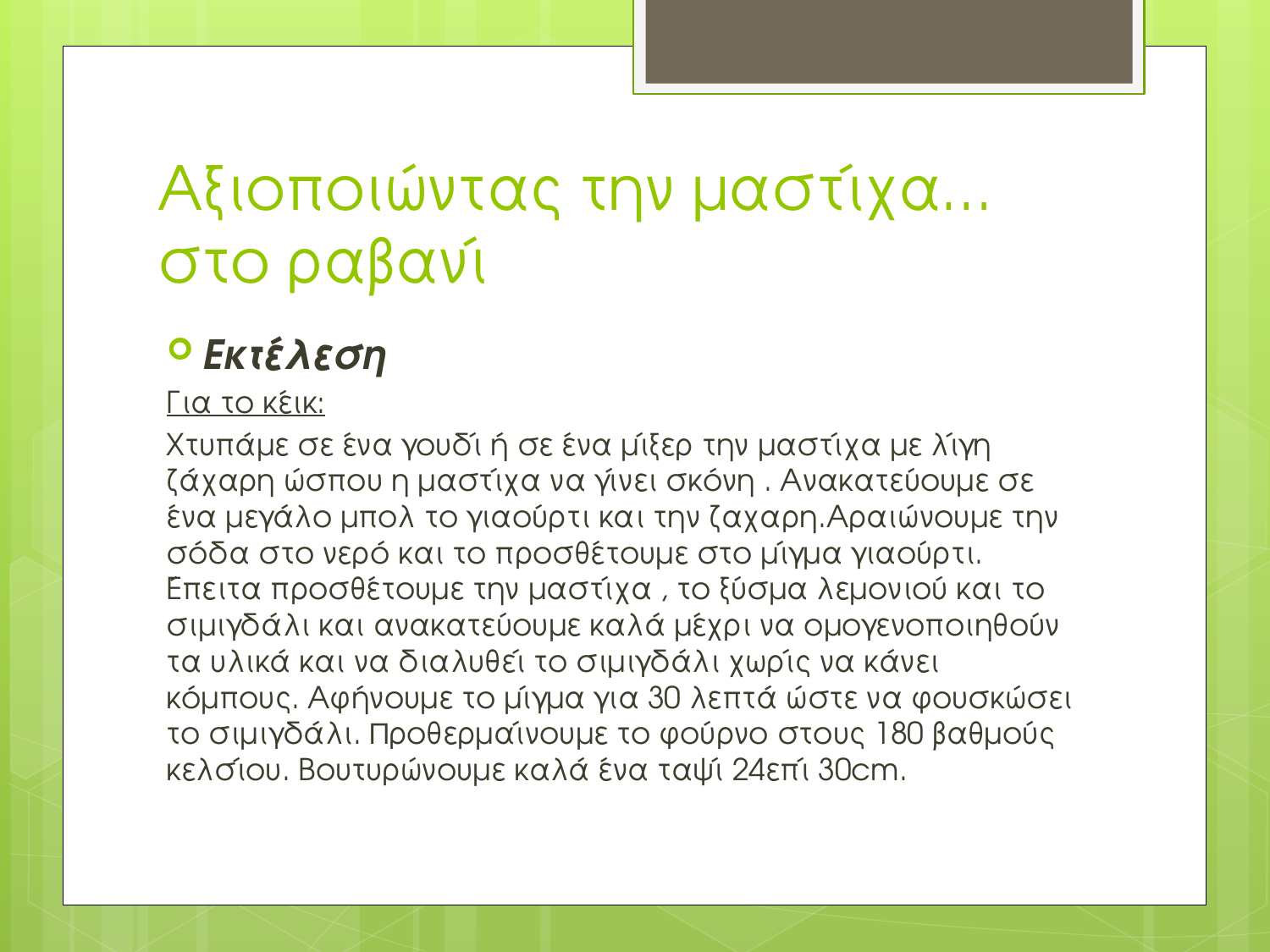

# Αξιοποιώντας την μαστίχα… στο ραβανί
Εκτέλεση
Για το κέικ:
Χτυπάμε σε ένα γουδί ή σε ένα μίξερ την μαστίχα με λίγη ζάχαρη ώσπου η μαστίχα να γίνει σκόνη . Ανακατεύουμε σε ένα μεγάλο μπολ το γιαούρτι και την ζαχαρη.Αραιώνουμε την σόδα στο νερό και το προσθέτουμε στο μίγμα γιαούρτι. Έπειτα προσθέτουμε την μαστίχα , το ξύσμα λεμονιού και το σιμιγδάλι και ανακατεύουμε καλά μέχρι να ομογενοποιηθούν τα υλικά και να διαλυθεί το σιμιγδάλι χωρίς να κάνει κόμπους. Αφήνουμε το μίγμα για 30 λεπτά ώστε να φουσκώσει το σιμιγδάλι. Προθερμαίνουμε το φούρνο στους 180 βαθμούς κελσίου. Βουτυρώνουμε καλά ένα ταψί 24επί 30cm.